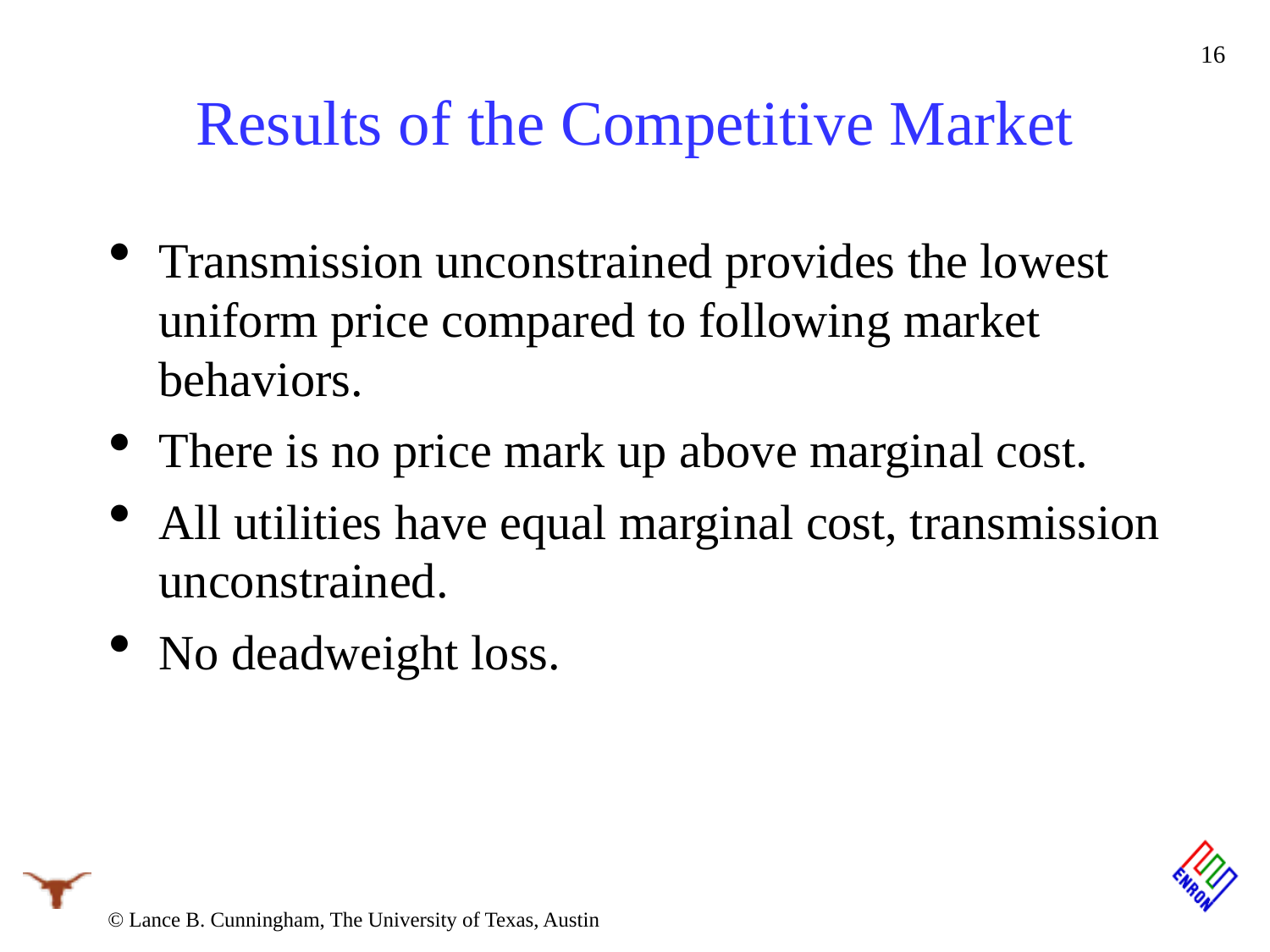

16
# Results of the Competitive Market
Transmission unconstrained provides the lowest uniform price compared to following market behaviors.
There is no price mark up above marginal cost.
All utilities have equal marginal cost, transmission unconstrained.
No deadweight loss.

© Lance B. Cunningham, The University of Texas, Austin